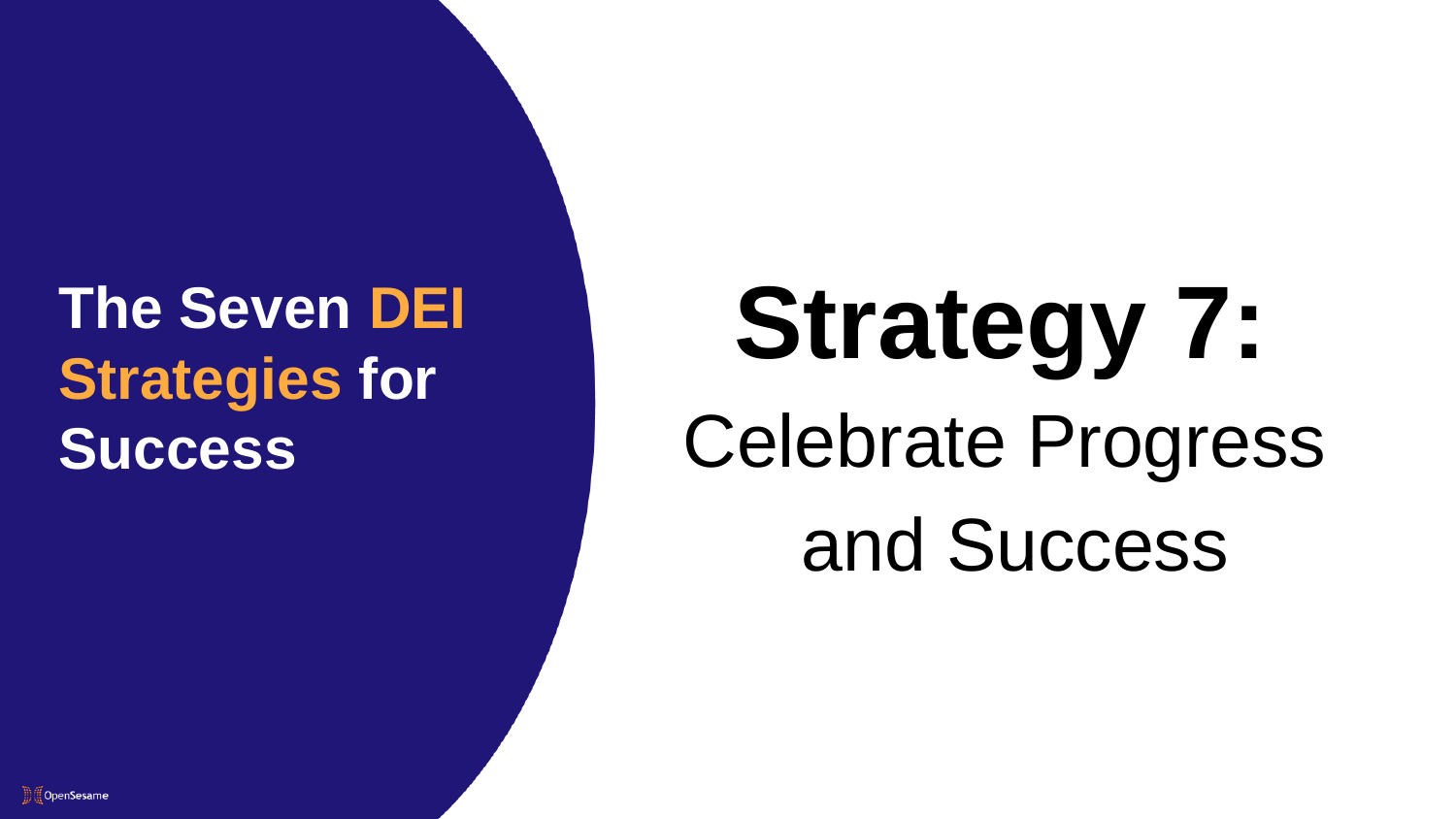

Strategy 7:
Celebrate Progress
and Success
The Seven DEI Strategies for Success